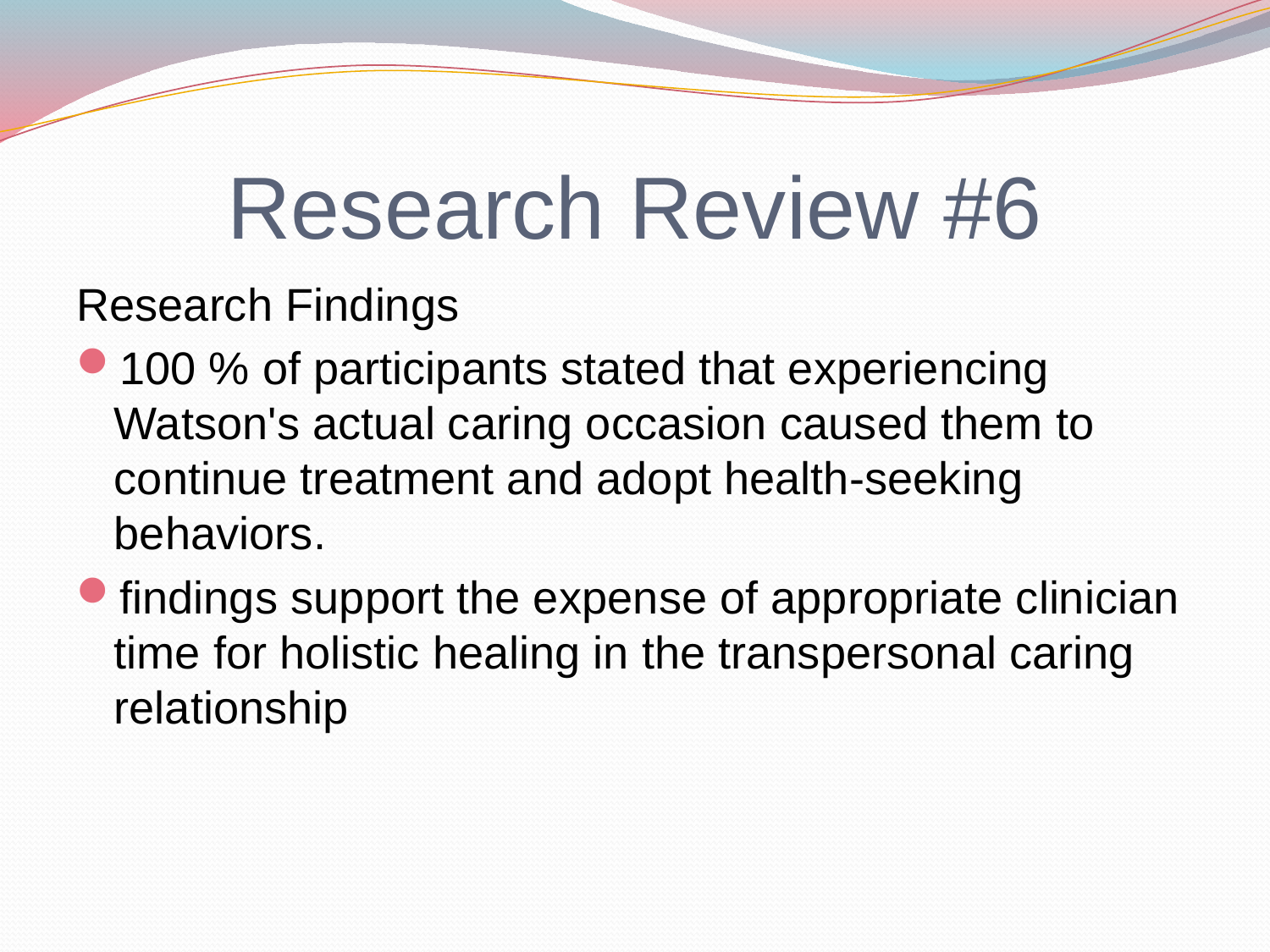

# Research Review #6
Research Findings
100 % of participants stated that experiencing Watson's actual caring occasion caused them to continue treatment and adopt health-seeking behaviors.
findings support the expense of appropriate clinician time for holistic healing in the transpersonal caring relationship